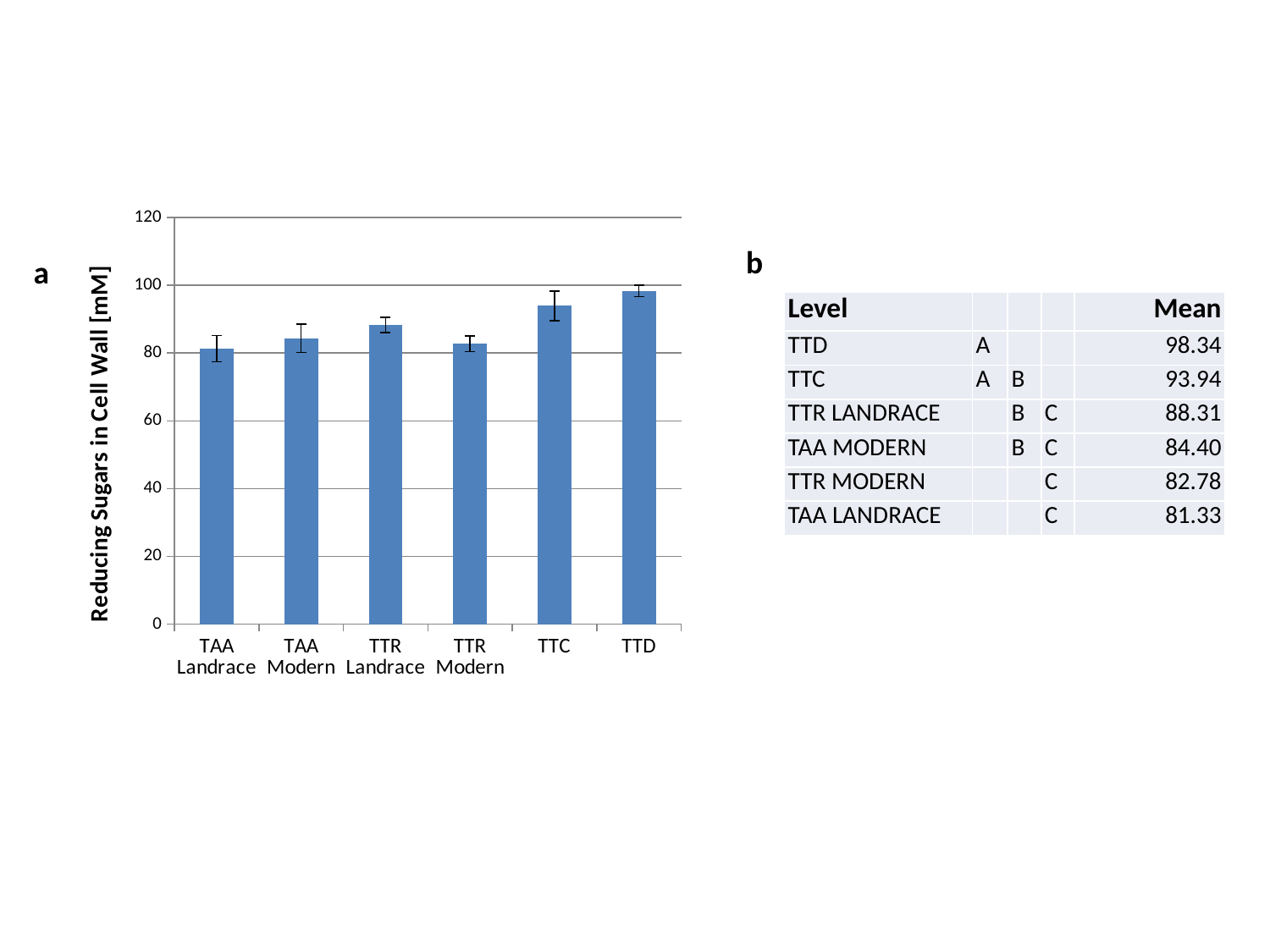

### Chart

| Category | 81.33014377 84.40261697 88.31805573 82.78265716 93.9424376 98.3413124 |
|---|---|
| TAA Landrace | 81.33014376602613 |
| TAA Modern | 84.40261696584813 |
| TTR Landrace | 88.31805573052429 |
| TTR Modern | 82.78265715746001 |
| TTC | 93.9424376038512 |
| TTD | 98.34131239519078 |
b
a
| Level |  |  |  | Mean |
| --- | --- | --- | --- | --- |
| TTD | A |  |  | 98.34 |
| TTC | A | B |  | 93.94 |
| TTR LANDRACE |  | B | C | 88.31 |
| TAA MODERN |  | B | C | 84.40 |
| TTR MODERN |  |  | C | 82.78 |
| TAA LANDRACE |  |  | C | 81.33 |